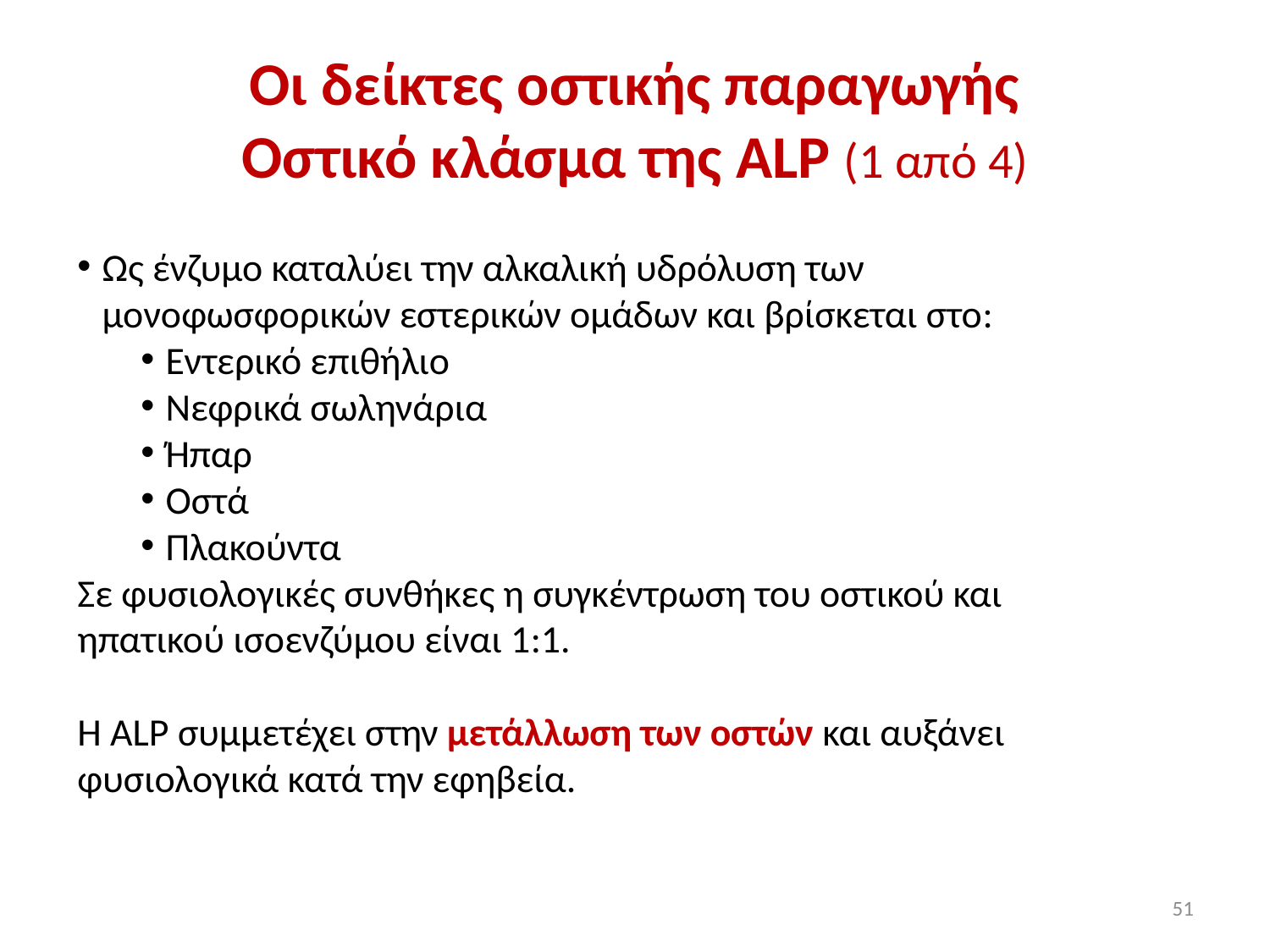

# Οι δείκτες οστικής παραγωγής Οστικό κλάσμα της ALP (1 από 4)
Ως ένζυμο καταλύει την αλκαλική υδρόλυση των μονοφωσφορικών εστερικών ομάδων και βρίσκεται στο:
Εντερικό επιθήλιο
Νεφρικά σωληνάρια
Ήπαρ
Οστά
Πλακούντα
Σε φυσιολογικές συνθήκες η συγκέντρωση του οστικού και ηπατικού ισοενζύμου είναι 1:1.

H ALP συμμετέχει στην μετάλλωση των οστών και αυξάνει φυσιολογικά κατά την εφηβεία.

51